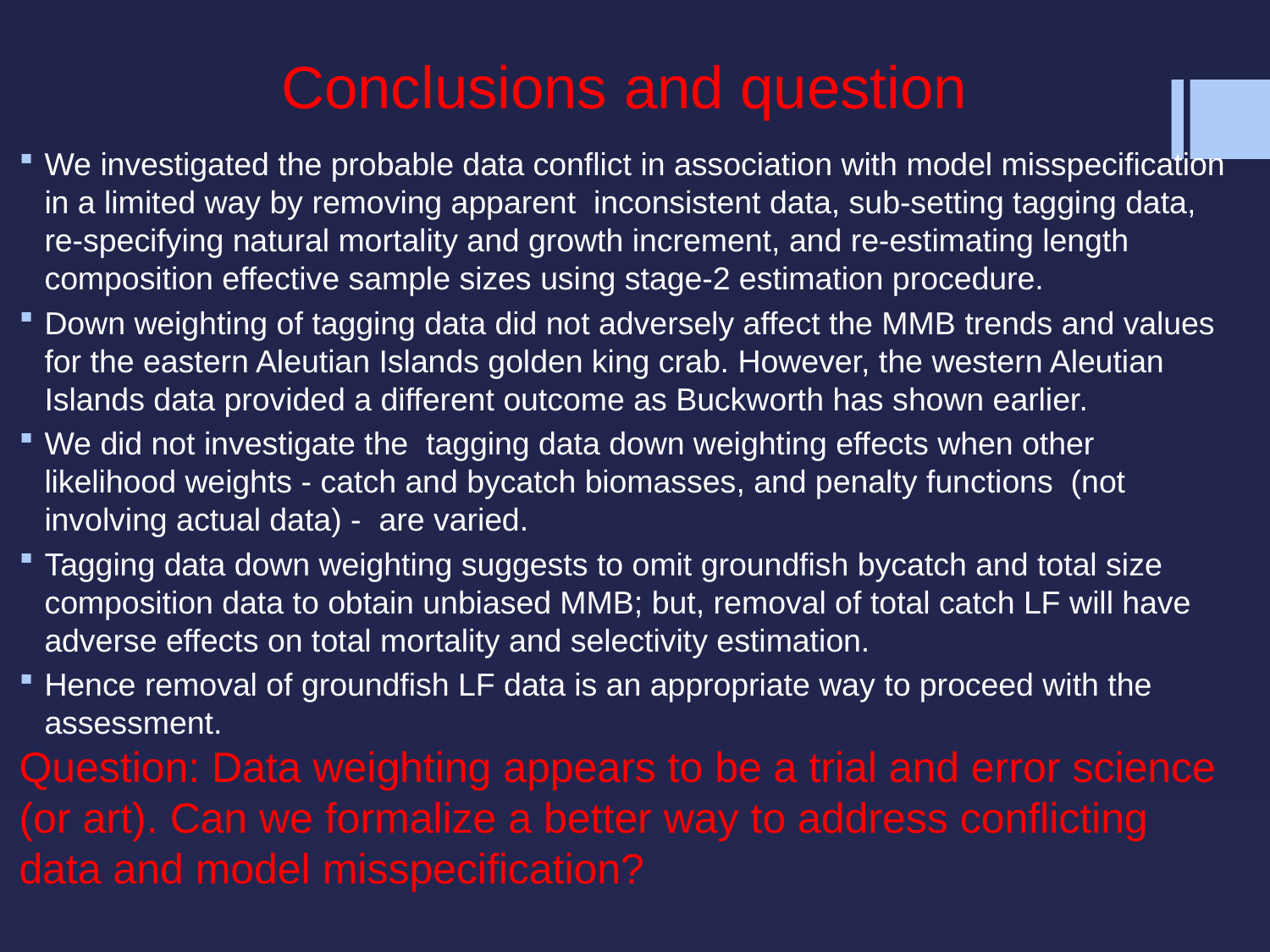

# Conclusions and question
We investigated the probable data conflict in association with model misspecification in a limited way by removing apparent  inconsistent data, sub-setting tagging data, re-specifying natural mortality and growth increment, and re-estimating length composition effective sample sizes using stage-2 estimation procedure.
Down weighting of tagging data did not adversely affect the MMB trends and values for the eastern Aleutian Islands golden king crab. However, the western Aleutian Islands data provided a different outcome as Buckworth has shown earlier.
We did not investigate the  tagging data down weighting effects when other likelihood weights - catch and bycatch biomasses, and penalty functions  (not involving actual data) -  are varied.
Tagging data down weighting suggests to omit groundfish bycatch and total size composition data to obtain unbiased MMB; but, removal of total catch LF will have adverse effects on total mortality and selectivity estimation.
Hence removal of groundfish LF data is an appropriate way to proceed with the assessment.
Question: Data weighting appears to be a trial and error science (or art). Can we formalize a better way to address conflicting data and model misspecification?